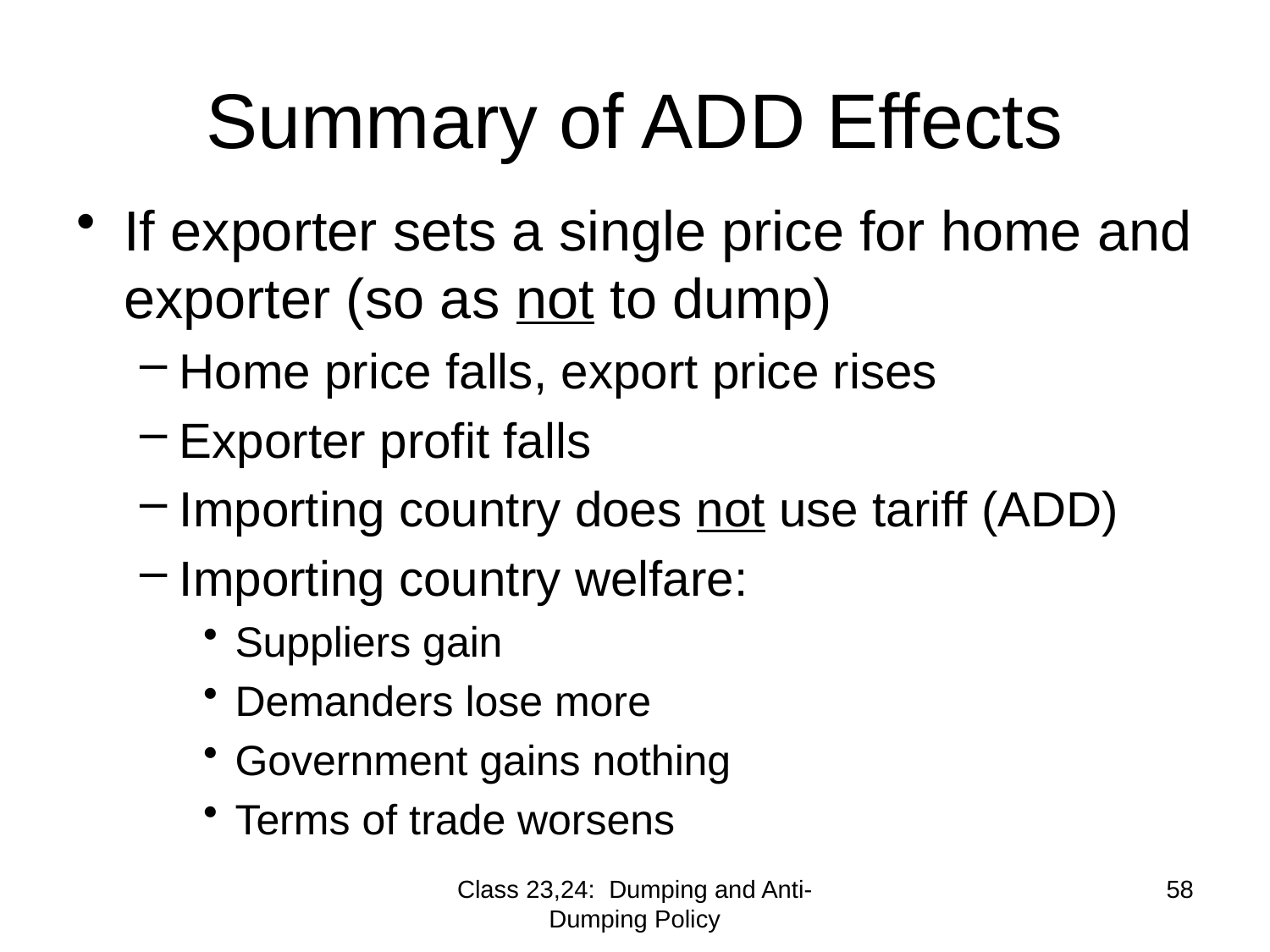

# Summary of ADD Effects
If exporter sets a single price for home and exporter (so as not to dump)
Home price falls, export price rises
Exporter profit falls
Importing country does not use tariff (ADD)
Importing country welfare:
Suppliers gain
Demanders lose more
Government gains nothing
Terms of trade worsens

Class 23,24:  Dumping and Anti-Dumping Policy
58